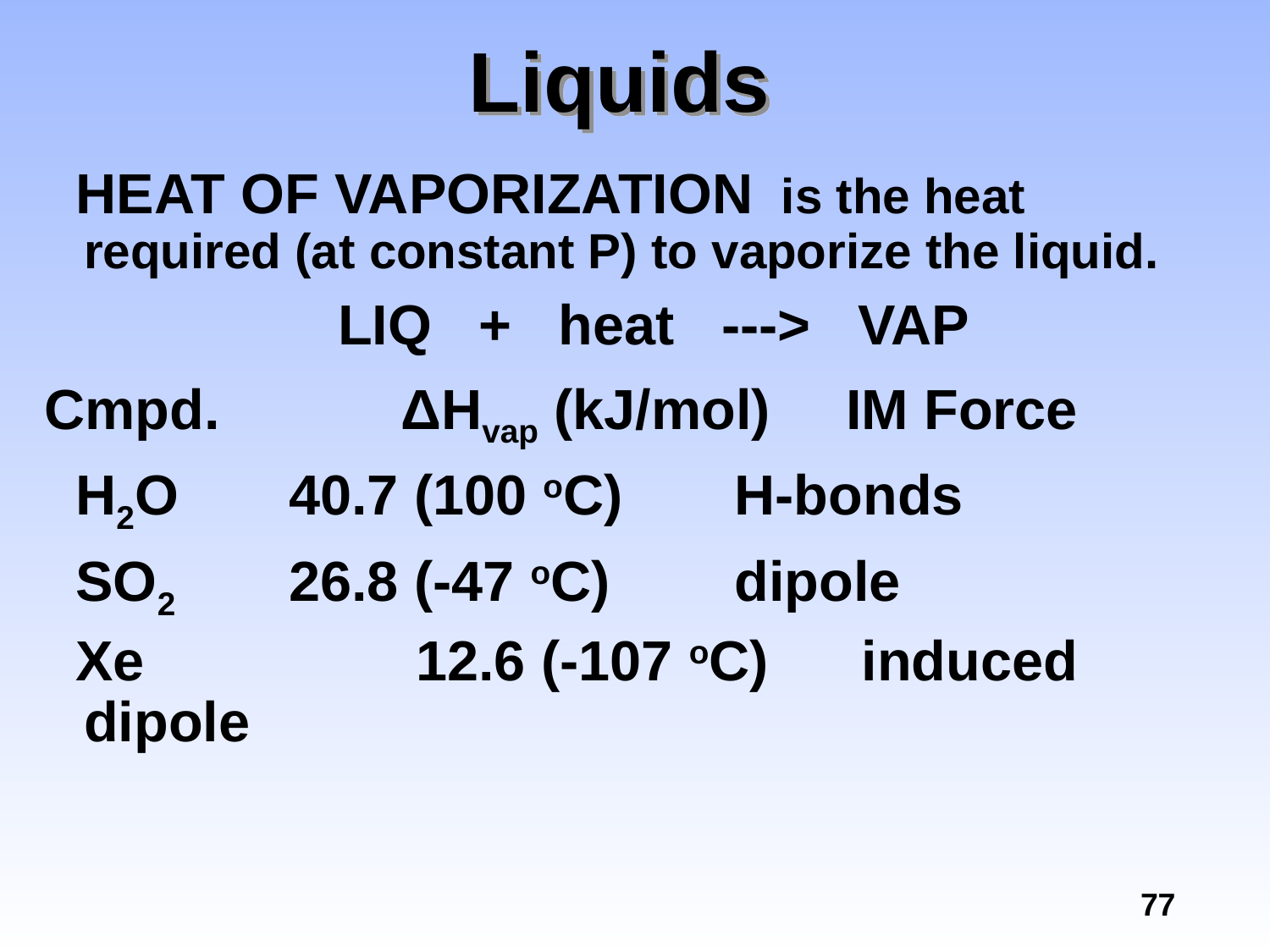

# Liquids
  HEAT OF VAPORIZATION  is the heat required (at constant P) to vaporize the liquid.
			LIQ   +   heat   --->   VAP
Cmpd.	    ΔHvap (kJ/mol) 	IM Force
  H2O	     40.7 (100 oC)	 H-bonds
  SO2	     26.8 (-47 oC)	 dipole
  Xe		     12.6 (-107 oC)	 induced dipole